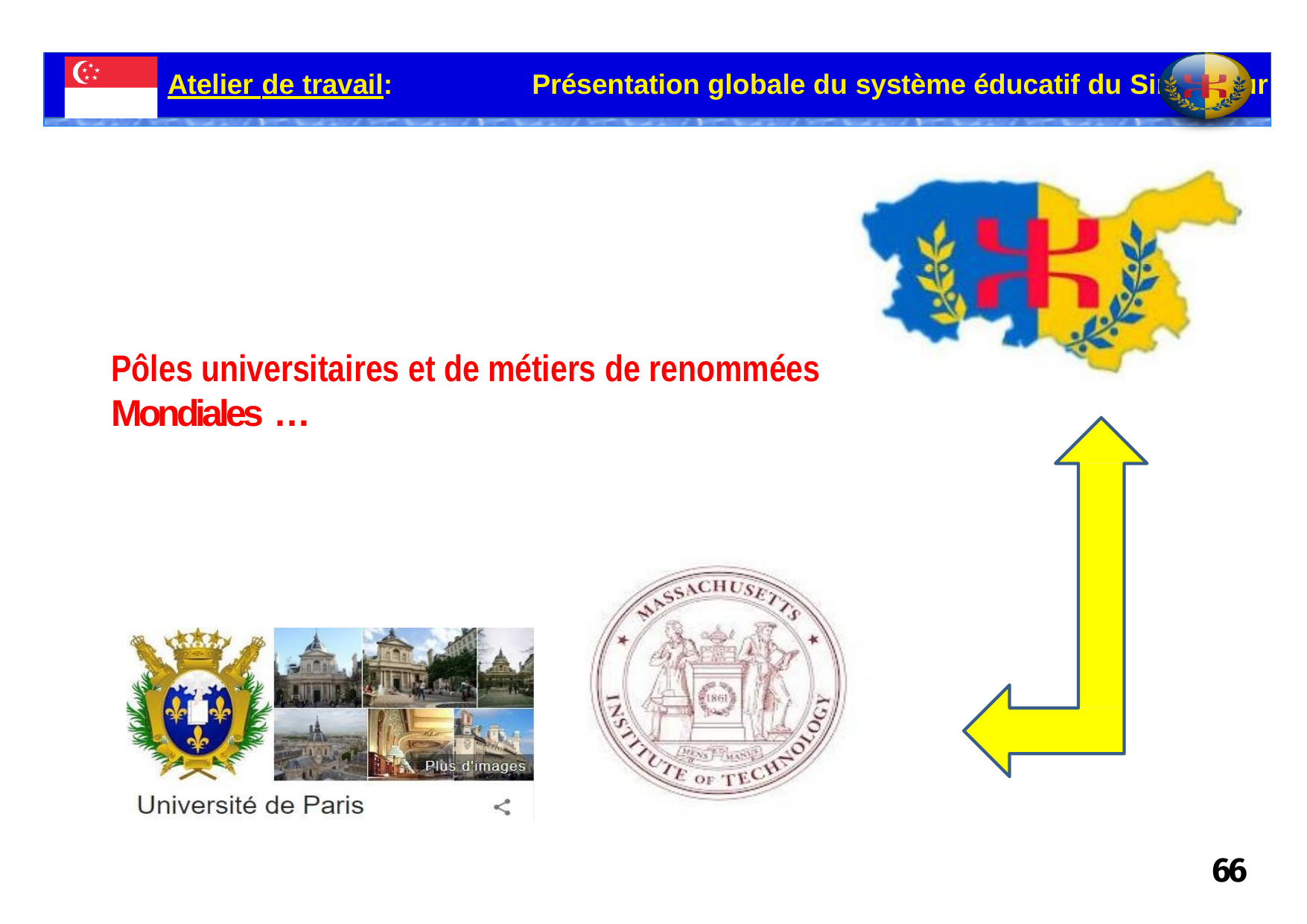

Atelier de travail:	Présentation globale du système éducatif du Singapour

# Pôles universitaires et de métiers de renommées
Mondiales …

66